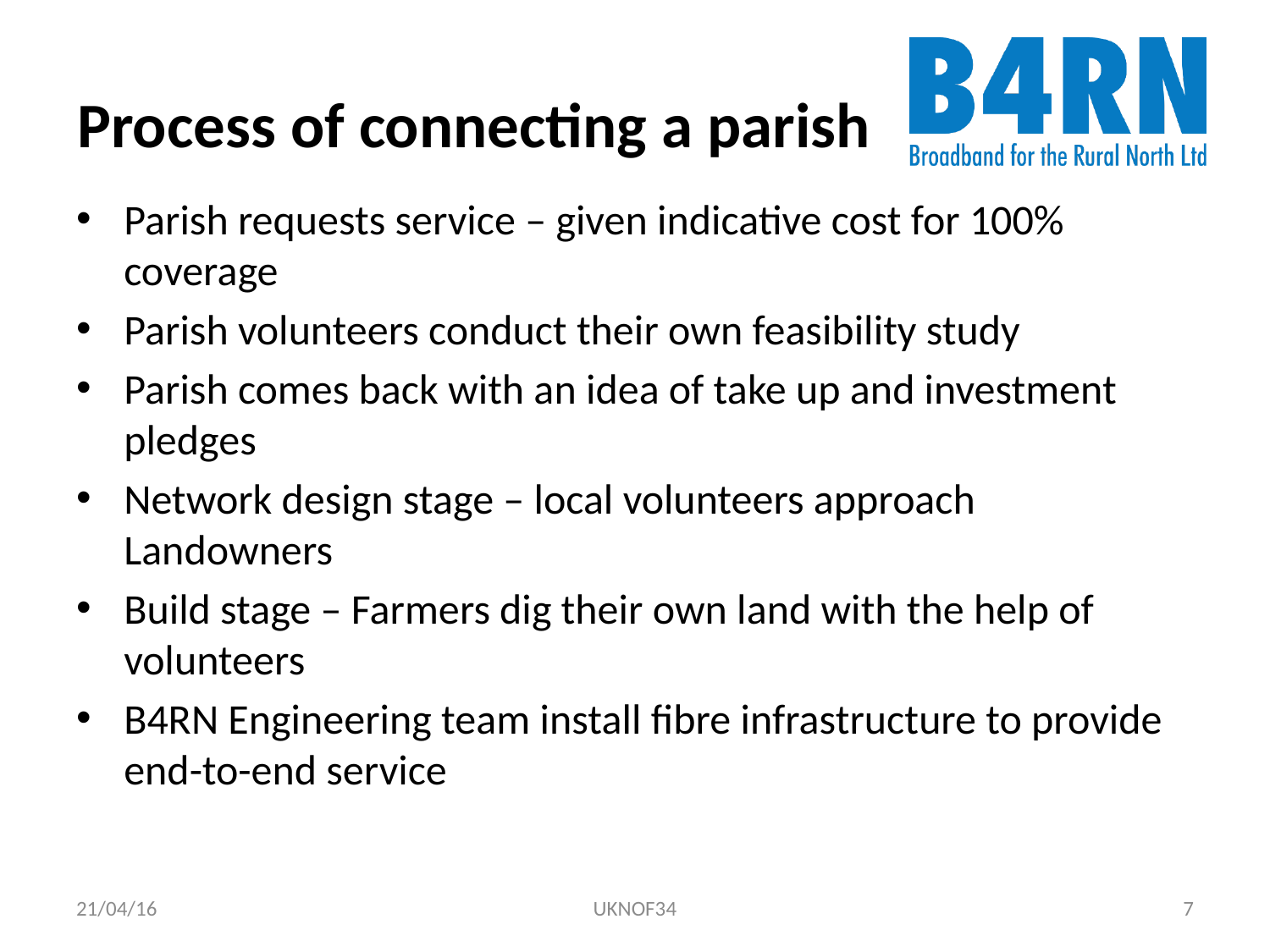

# Process of connecting a parish
Parish requests service – given indicative cost for 100% coverage
Parish volunteers conduct their own feasibility study
Parish comes back with an idea of take up and investment pledges
Network design stage – local volunteers approach Landowners
Build stage – Farmers dig their own land with the help of volunteers
B4RN Engineering team install fibre infrastructure to provide end-to-end service

21/04/16
UKNOF34
7